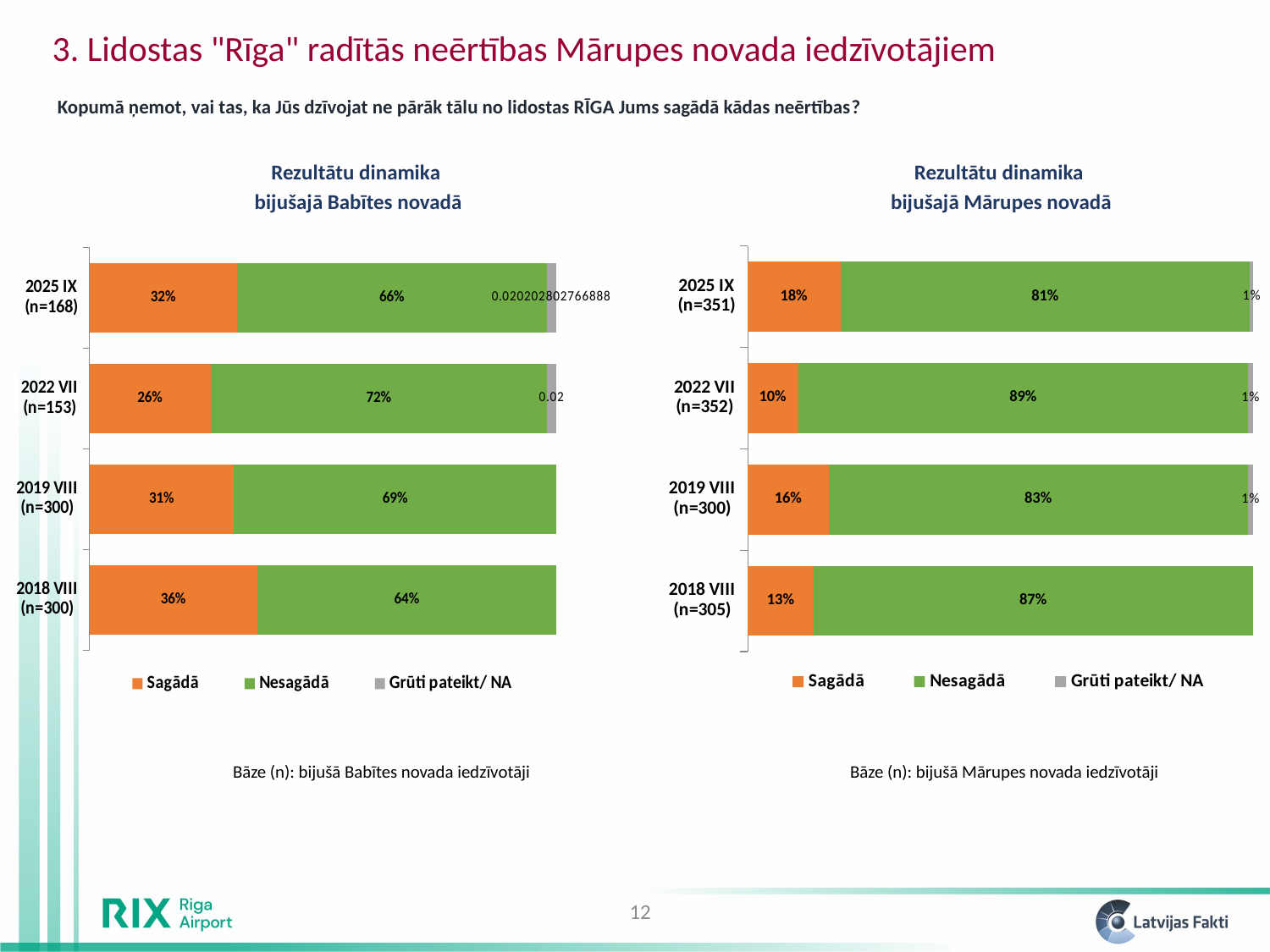

3. Lidostas "Rīga" radītās neērtības Mārupes novada iedzīvotājiem
Kopumā ņemot, vai tas, ka Jūs dzīvojat ne pārāk tālu no lidostas RĪGA Jums sagādā kādas neērtības?
Rezultātu dinamika
bijušajā Babītes novadā
Rezultātu dinamika
bijušajā Mārupes novadā

### Chart

| Category | Sagādā | Nesagādā | Grūti pateikt/ NA |
|---|---|---|---|
| 2018 VIII (n=300) | 0.36 | 0.64 | None |
| 2019 VIII (n=300) | 0.31 | 0.69 | None |
| 2022 VII (n=153) | 0.26 | 0.72 | 0.02 |
| 2025 IX (n=168) | 0.3162911849446007 | 0.6635060122885106 | 0.020202802766888028 |

### Chart

| Category | Sagādā | Nesagādā | Grūti pateikt/ NA |
|---|---|---|---|
| 2018 VIII (n=305) | 0.13 | 0.87 | None |
| 2019 VIII (n=300) | 0.16 | 0.83 | 0.01 |
| 2022 VII (n=352) | 0.1 | 0.89 | 0.01 |
| 2025 IX (n=351) | 0.1836365095054397 | 0.8097852546107405 | 0.006578235883820946 |
Bāze (n): bijušā Babītes novada iedzīvotāji
Bāze (n): bijušā Mārupes novada iedzīvotāji
12